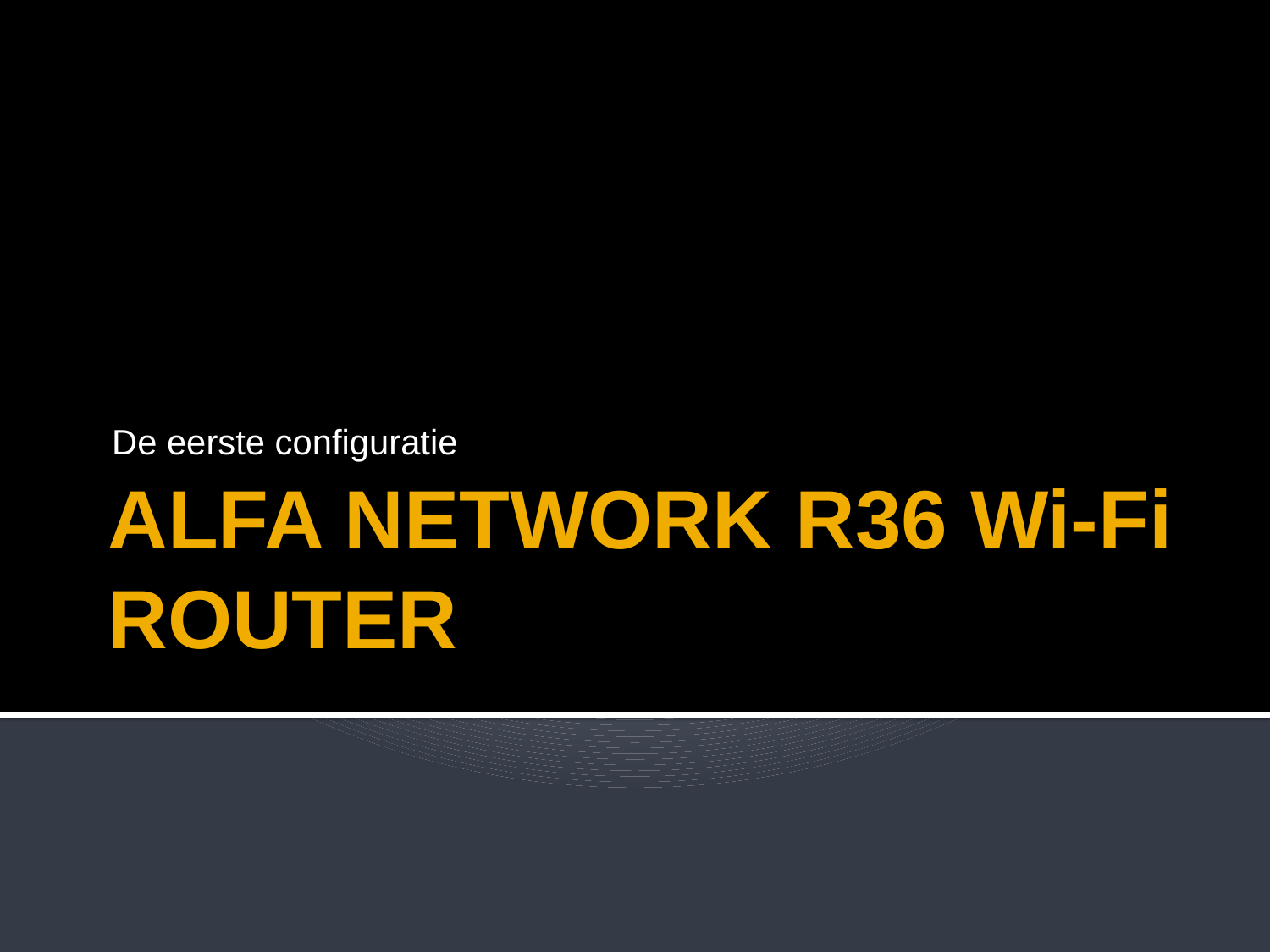

De eerste configuratie
# ALFA NETWORK R36 Wi-Fi ROUTER